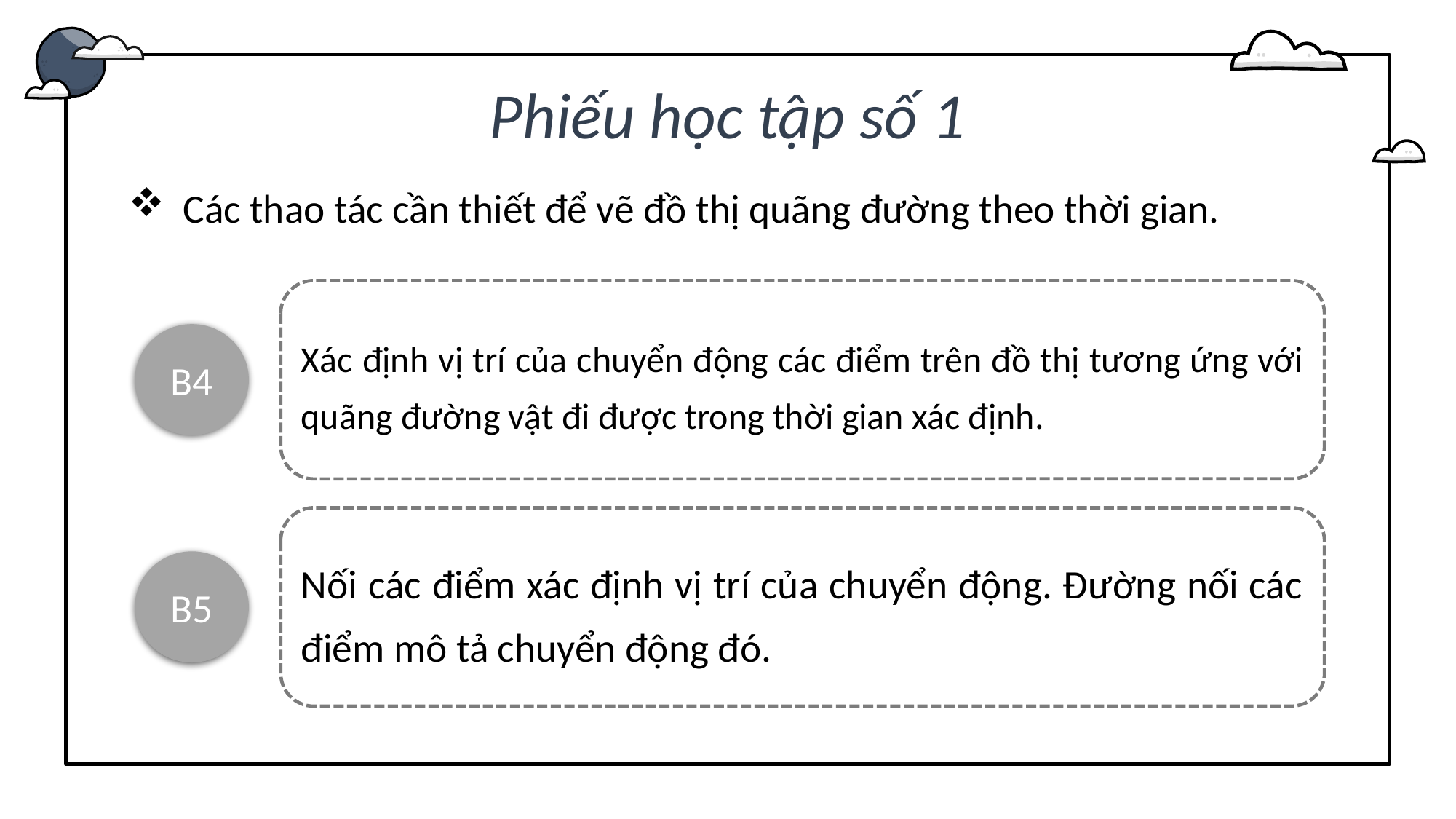

# Phiếu học tập số 1

Các thao tác cần thiết để vẽ đồ thị quãng đường theo thời gian.
Xác định vị trí của chuyển động các điểm trên đồ thị tương ứng với quãng đường vật đi được trong thời gian xác định.
B4
Nối các điểm xác định vị trí của chuyển động. Đường nối các điểm mô tả chuyển động đó.
B5